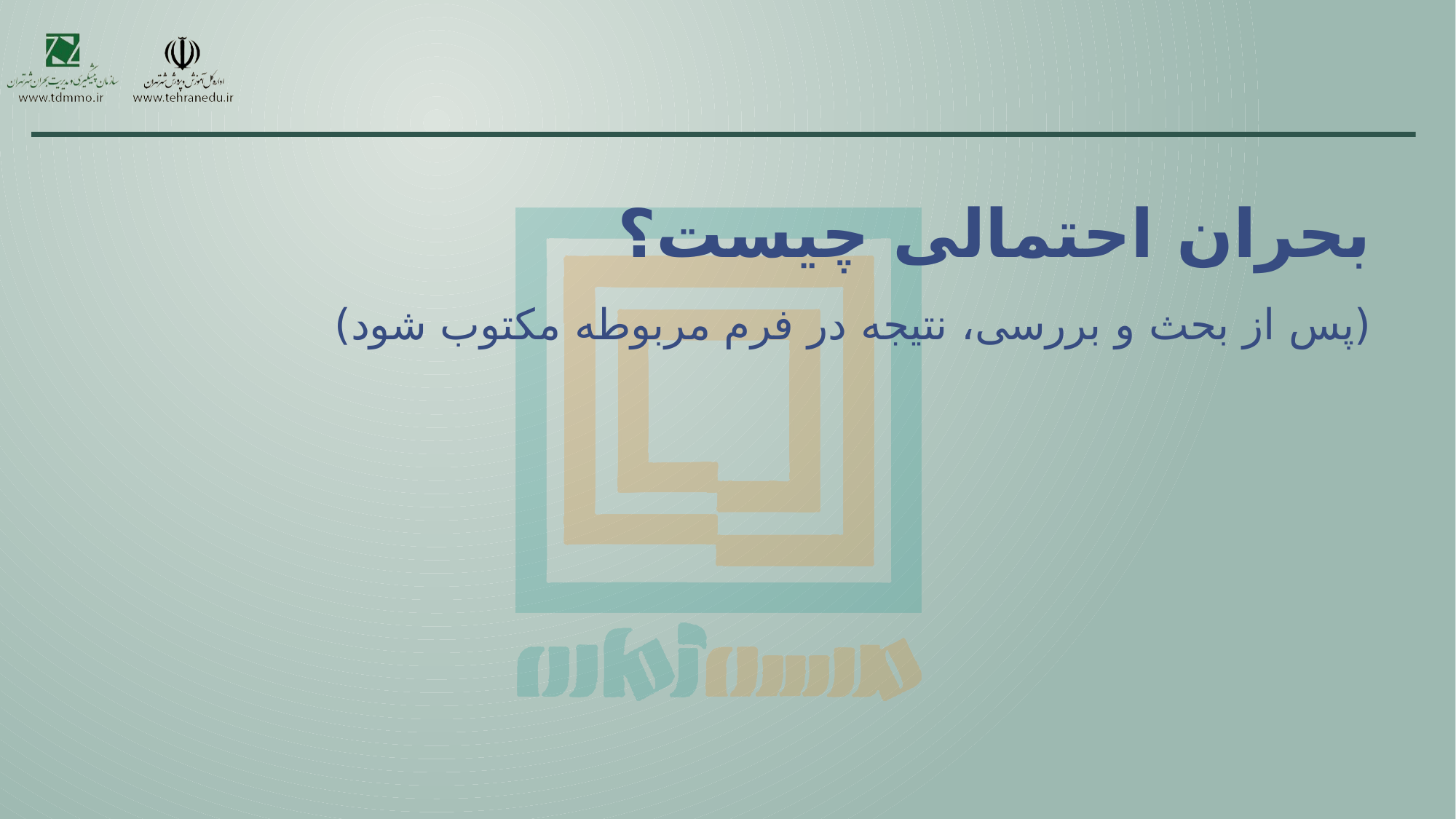

بحران احتمالی چیست؟
(پس از بحث و بررسی، نتیجه در فرم مربوطه مکتوب شود)